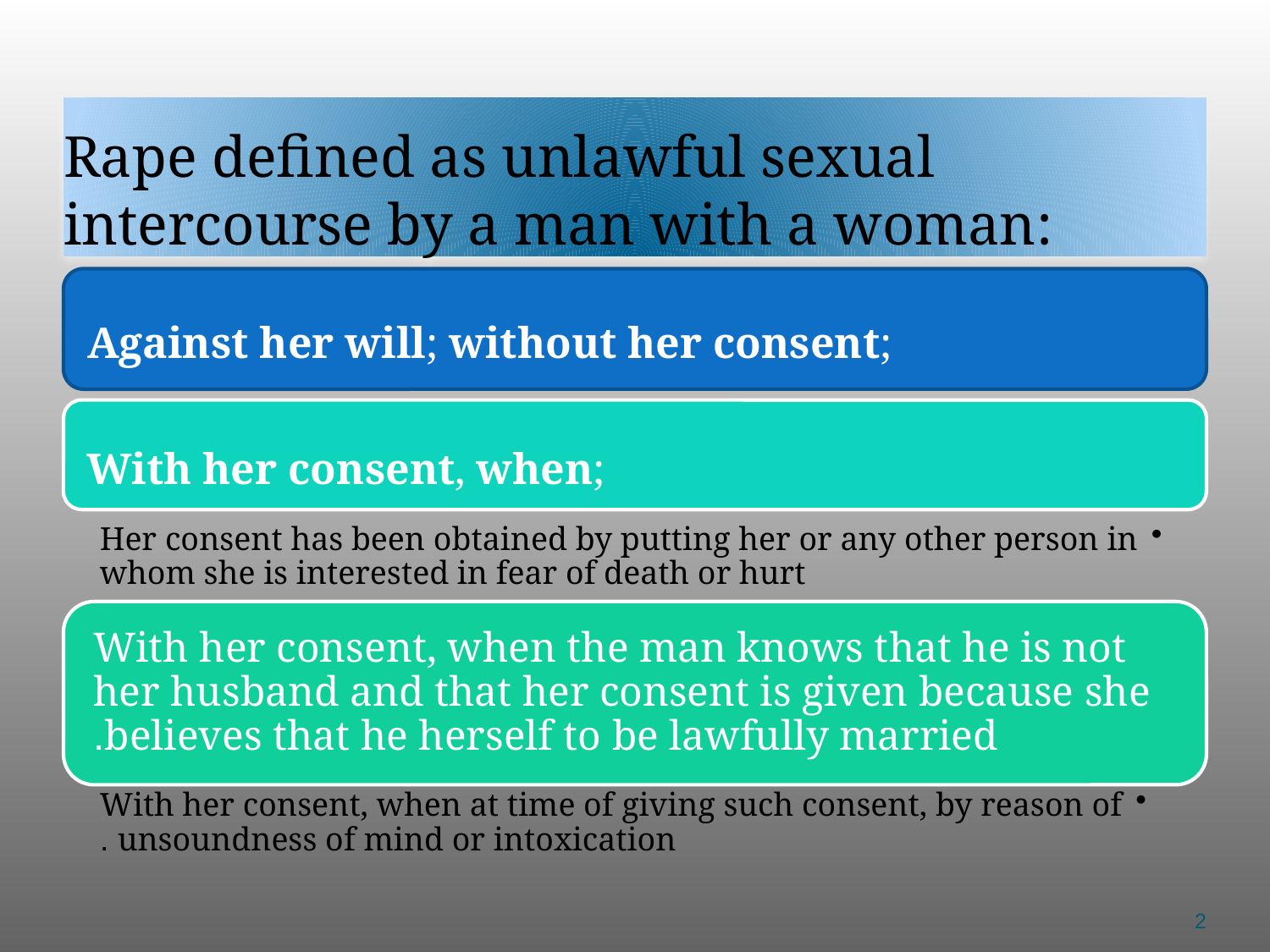

# Rape defined as unlawful sexual intercourse by a man with a woman:
Against her will; without her consent;
With her consent, when;
Her consent has been obtained by putting her or any other person in whom she is interested in fear of death or hurt
With her consent, when the man knows that he is not her husband and that her consent is given because she believes that he herself to be lawfully married.
With her consent, when at time of giving such consent, by reason of unsoundness of mind or intoxication .

2